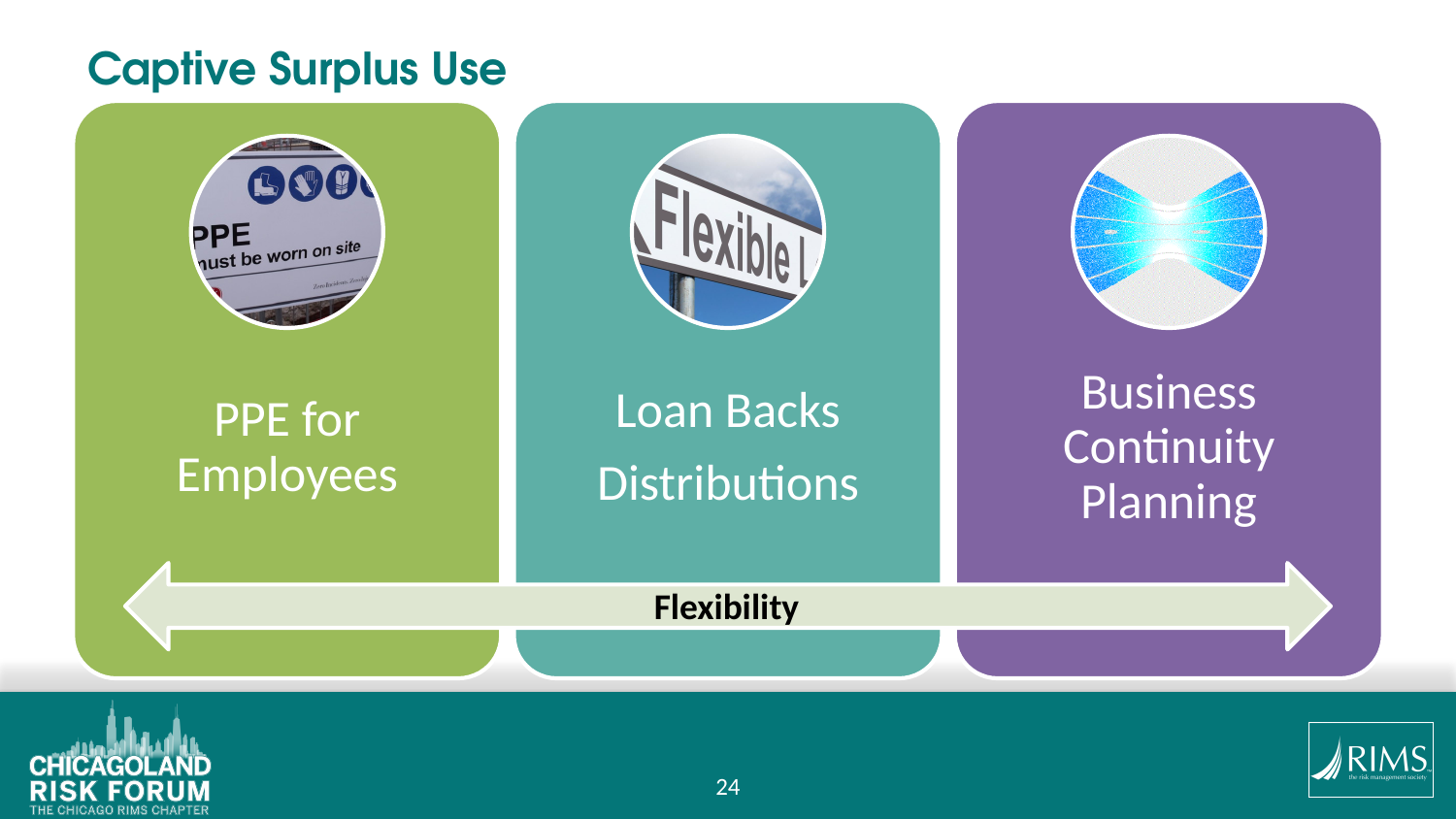

# Captive Surplus Use
PPE for Employees
Loan Backs
Distributions
Business Continuity Planning
Flexibility